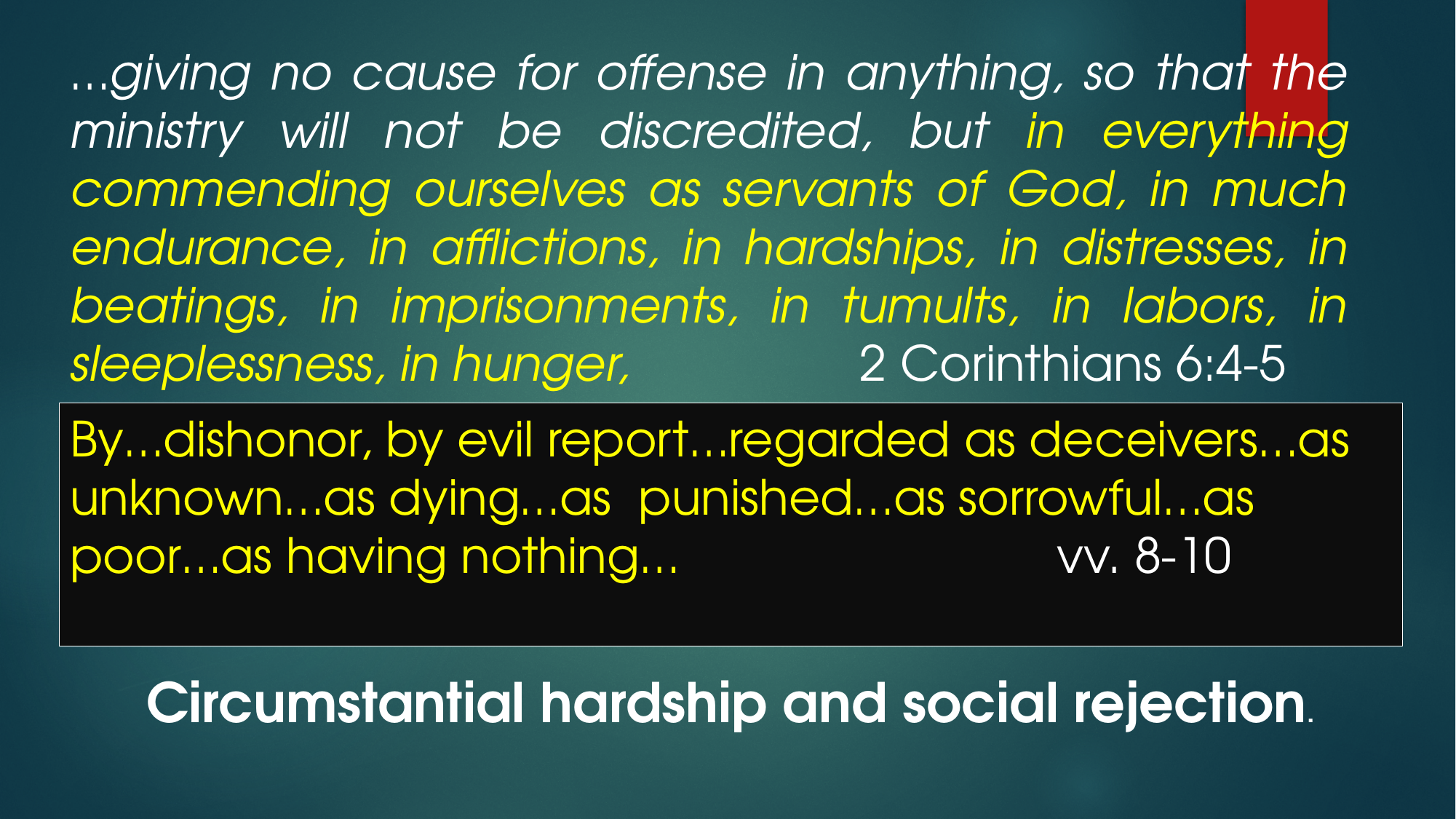

…giving no cause for offense in anything, so that the ministry will not be discredited, but in everything commending ourselves as servants of God, in much endurance, in afflictions, in hardships, in distresses, in beatings, in imprisonments, in tumults, in labors, in sleeplessness, in hunger,                 2 Corinthians 6:4-5
By…dishonor, by evil report…regarded as deceivers…as unknown…as dying…as  punished…as sorrowful…as poor…as having nothing…                            vv. 8-10

Circumstantial hardship and social rejection.